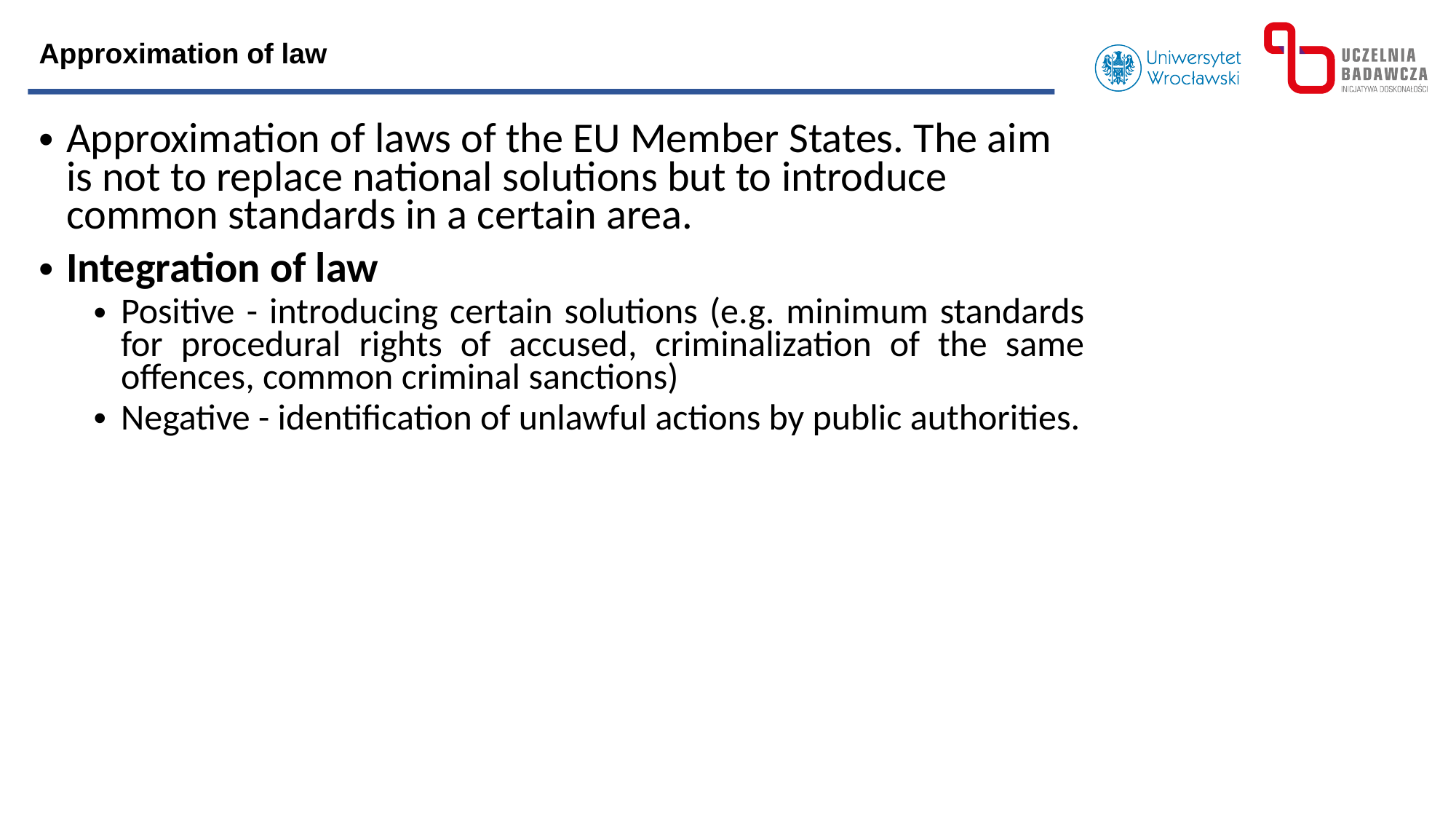

Approximation of law
Approximation of laws of the EU Member States. The aim is not to replace national solutions but to introduce common standards in a certain area.
Integration of law
Positive - introducing certain solutions (e.g. minimum standards for procedural rights of accused, criminalization of the same offences, common criminal sanctions)
Negative - identification of unlawful actions by public authorities.